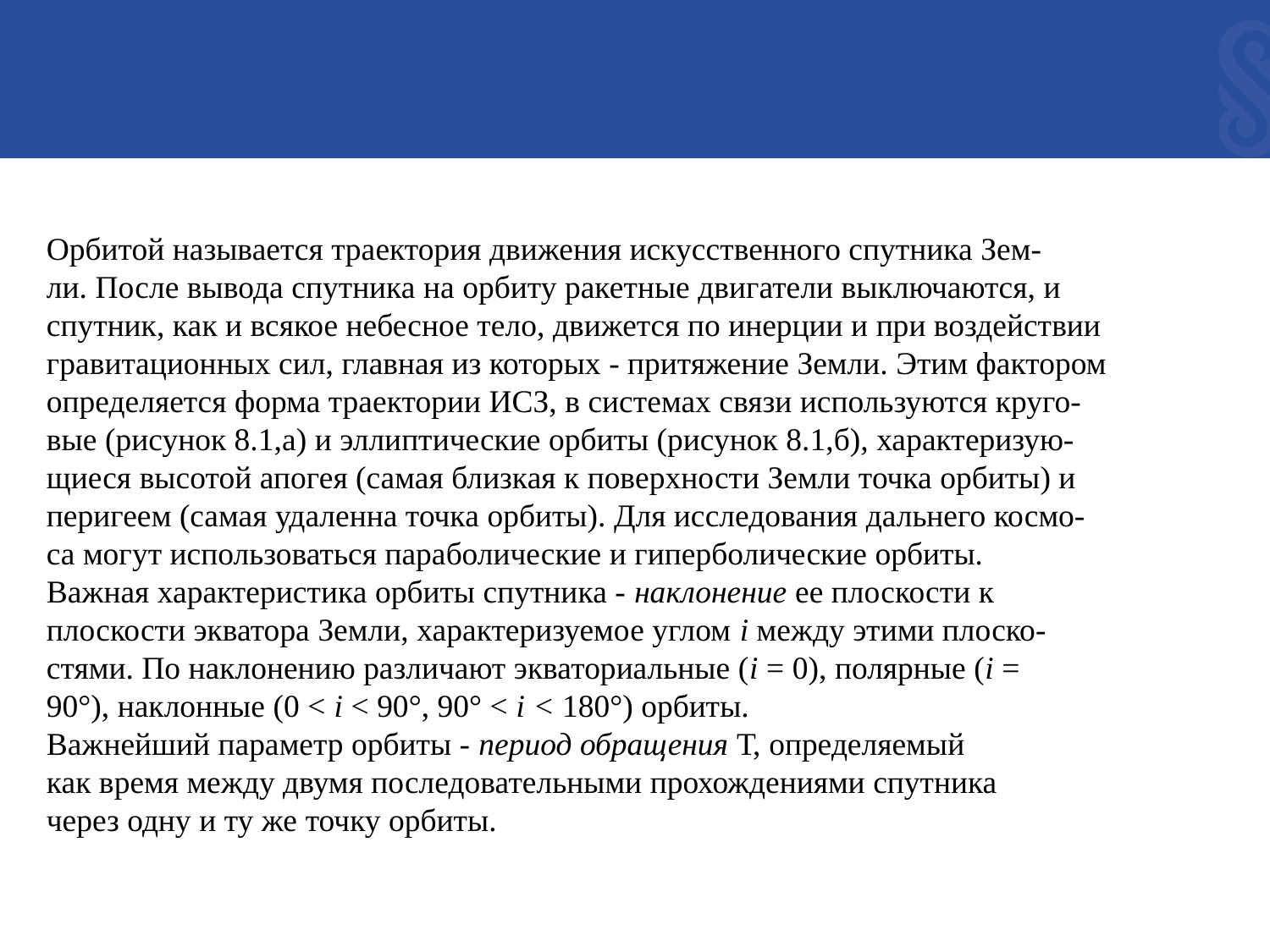

Орбитой называется траектория движения искусственного спутника Зем-
ли. После вывода спутника на орбиту ракетные двигатели выключаются, и
спутник, как и всякое небесное тело, движется по инерции и при воздействии
гравитационных сил, главная из которых - притяжение Земли. Этим фактором
определяется форма траектории ИСЗ, в системах связи используются круго-
вые (рисунок 8.1,а) и эллиптические орбиты (рисунок 8.1,б), характеризую-
щиеся высотой апогея (самая близкая к поверхности Земли точка орбиты) и
перигеем (самая удаленна точка орбиты). Для исследования дальнего космо-
са могут использоваться параболические и гиперболические орбиты.
Важная характеристика орбиты спутника - наклонение ее плоскости к
плоскости экватора Земли, характеризуемое углом i между этими плоско-
стями. По наклонению различают экваториальные (i = 0), полярные (i =
90°), наклонные (0 < i < 90°, 90° < i < 180°) орбиты.
Важнейший параметр орбиты - период обращения Т, определяемый
как время между двумя последовательными прохождениями спутника
через одну и ту же точку орбиты.